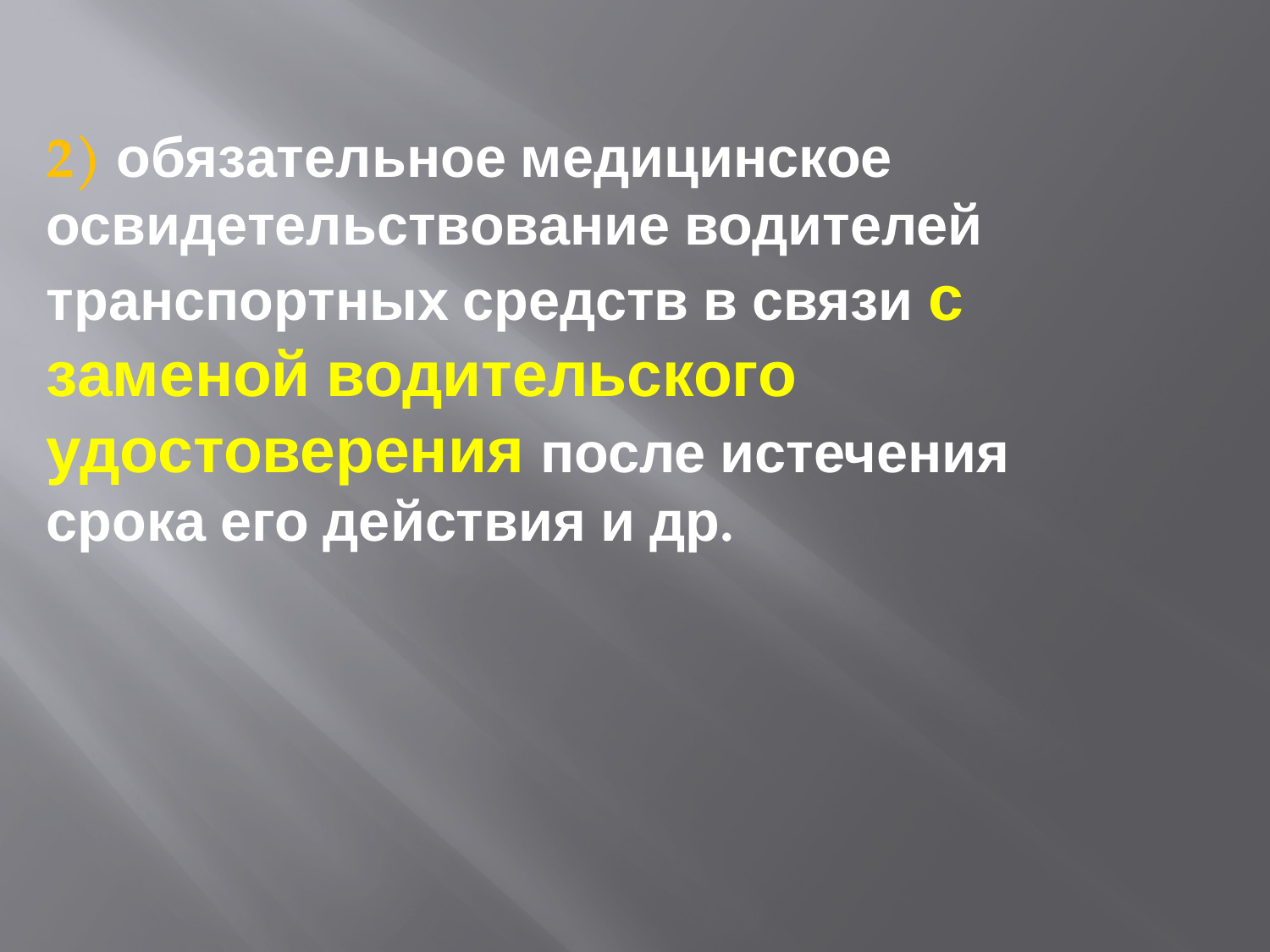

2) обязательное медицинское освидетельствование водителей транспортных средств в связи с заменой водительского удостоверения после истечения срока его действия и др.